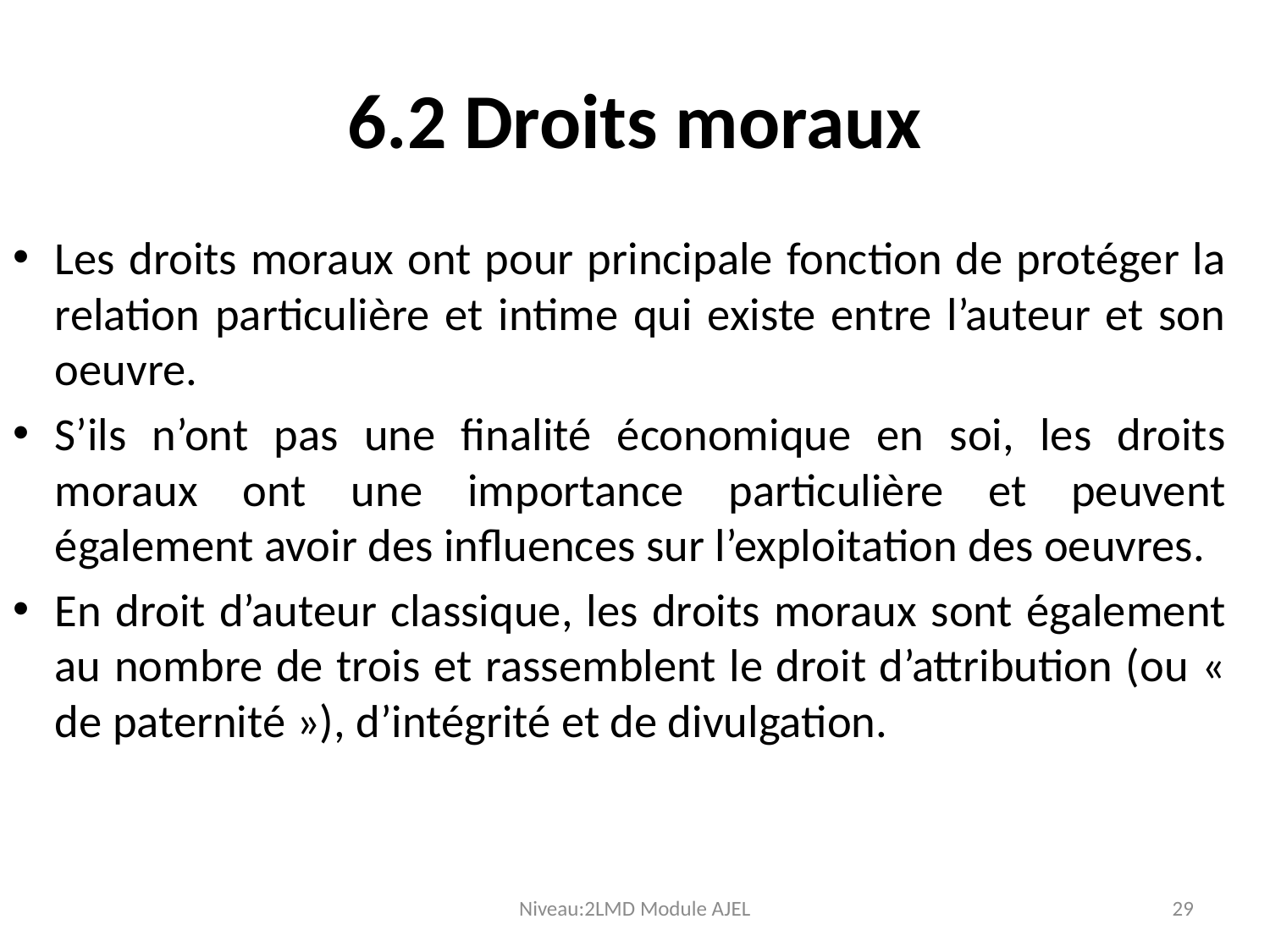

# 6.2 Droits moraux
Les droits moraux ont pour principale fonction de protéger la relation particulière et intime qui existe entre l’auteur et son oeuvre.
S’ils n’ont pas une finalité économique en soi, les droits moraux ont une importance particulière et peuvent également avoir des influences sur l’exploitation des oeuvres.
En droit d’auteur classique, les droits moraux sont également au nombre de trois et rassemblent le droit d’attribution (ou « de paternité »), d’intégrité et de divulgation.
Niveau:2LMD Module AJEL
29